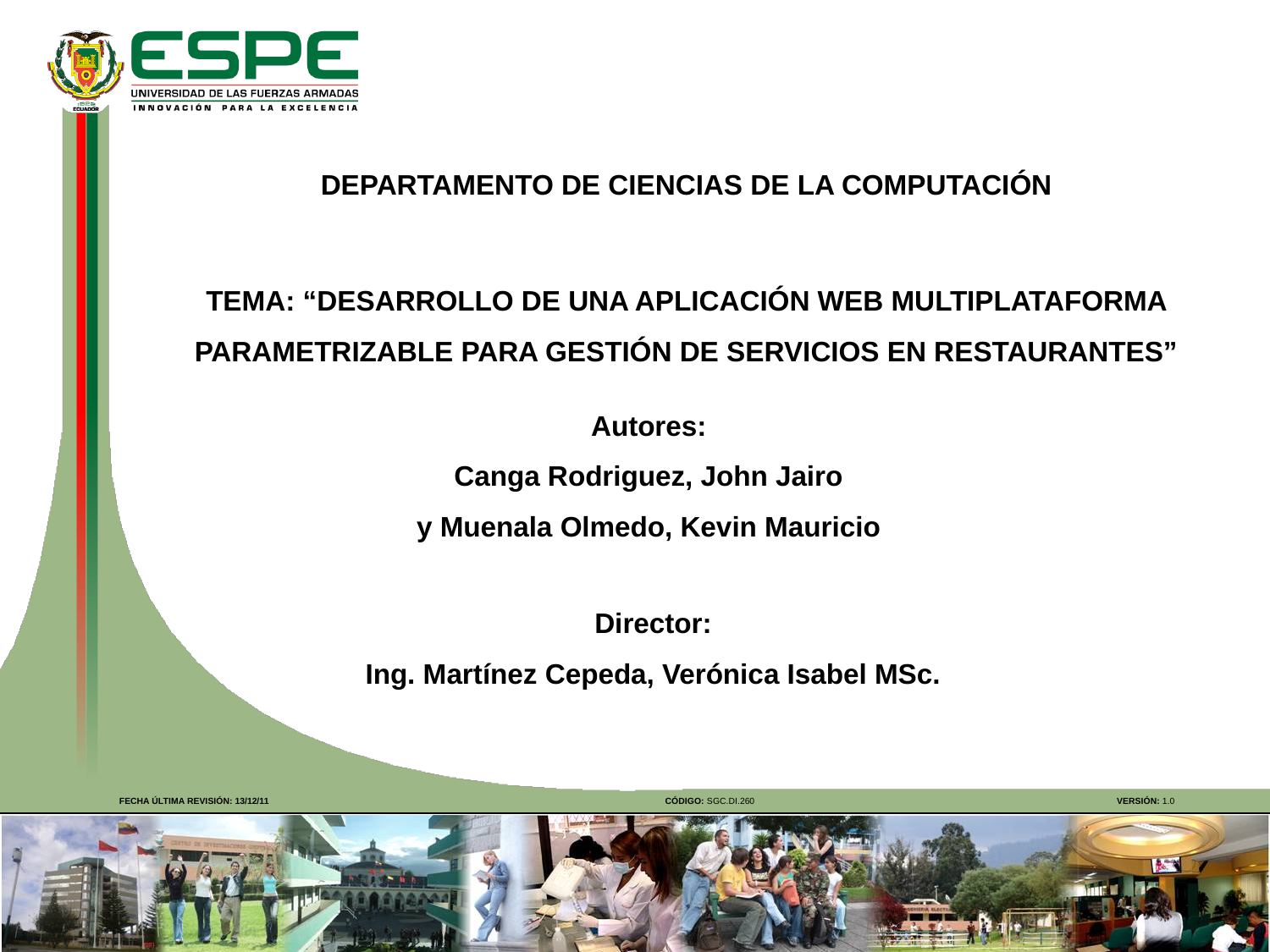

DEPARTAMENTO DE CIENCIAS DE LA COMPUTACIÓN

TEMA: “DESARROLLO DE UNA APLICACIÓN WEB MULTIPLATAFORMA PARAMETRIZABLE PARA GESTIÓN DE SERVICIOS EN RESTAURANTES”

Autores:
Canga Rodriguez, John Jairo
y Muenala Olmedo, Kevin Mauricio

Director:
Ing. Martínez Cepeda, Verónica Isabel MSc.

FECHA ÚLTIMA REVISIÓN: 13/12/11
CÓDIGO: SGC.DI.260
VERSIÓN: 1.0